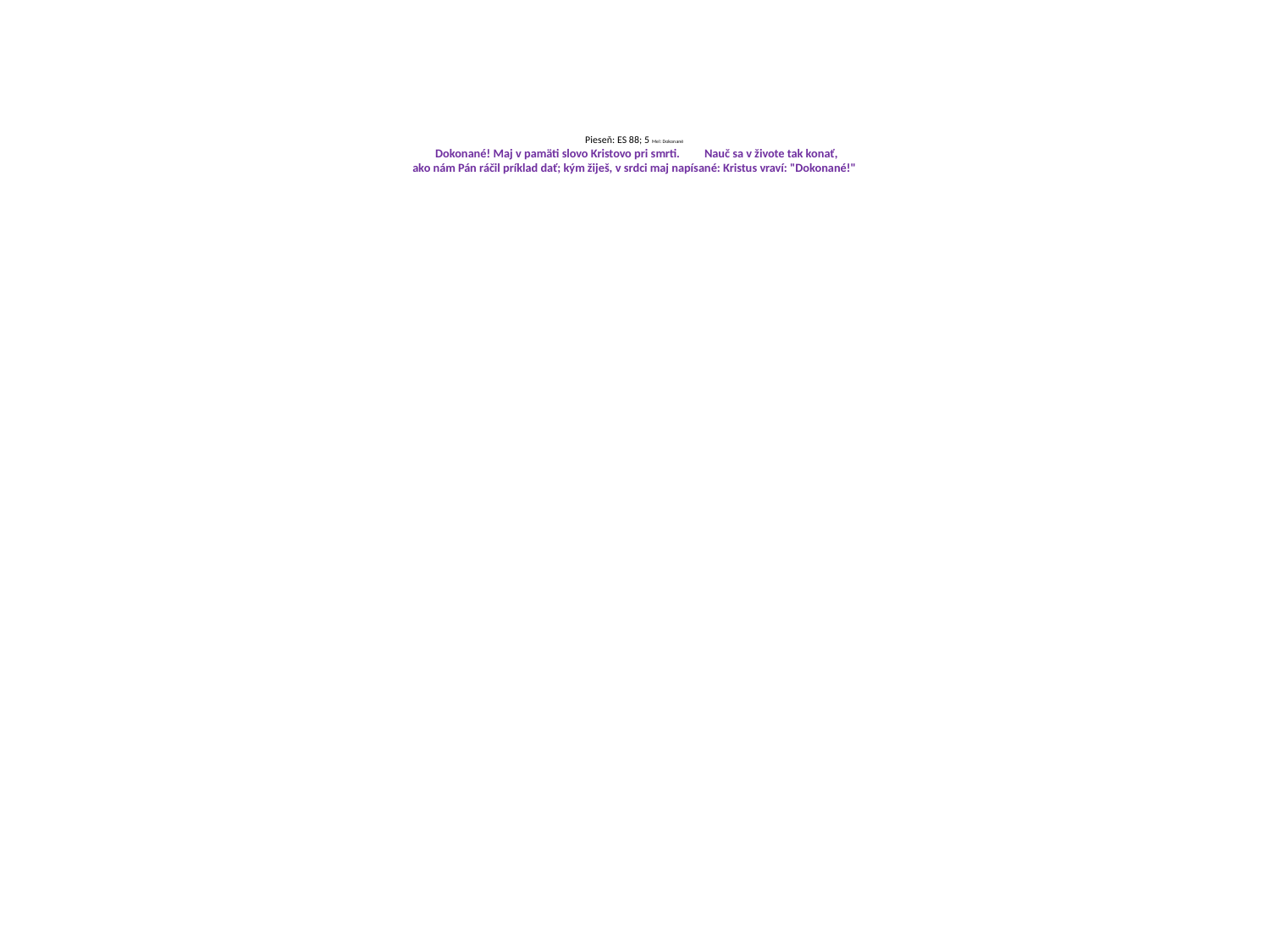

# Pieseň: ES 88; 5 Mel: Dokonané    Dokonané! Maj v pamäti slovo Kristovo pri smrti.         Nauč sa v živote tak konať, ako nám Pán ráčil príklad dať; kým žiješ, v srdci maj napísané: Kristus vraví: "Dokonané!"